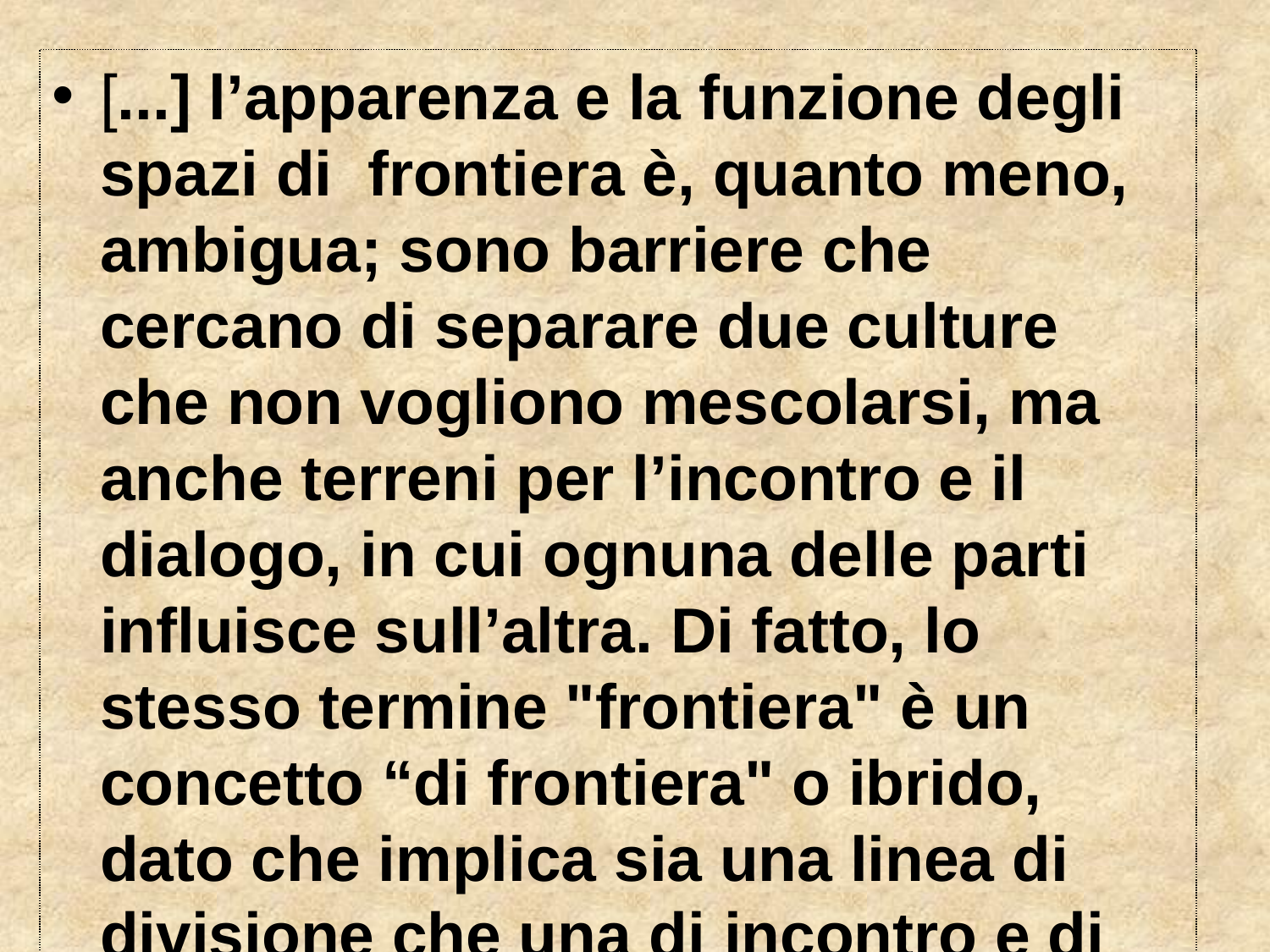

[...] l’apparenza e la funzione degli spazi di  frontiera è, quanto meno, ambigua; sono barriere che cercano di separare due culture che non vogliono mescolarsi, ma anche terreni per l’incontro e il dialogo, in cui ognuna delle parti influisce sull’altra. Di fatto, lo stesso termine "frontiera" è un concetto “di frontiera" o ibrido, dato che implica sia una linea di divisione che una di incontro e di dialogo. [...]